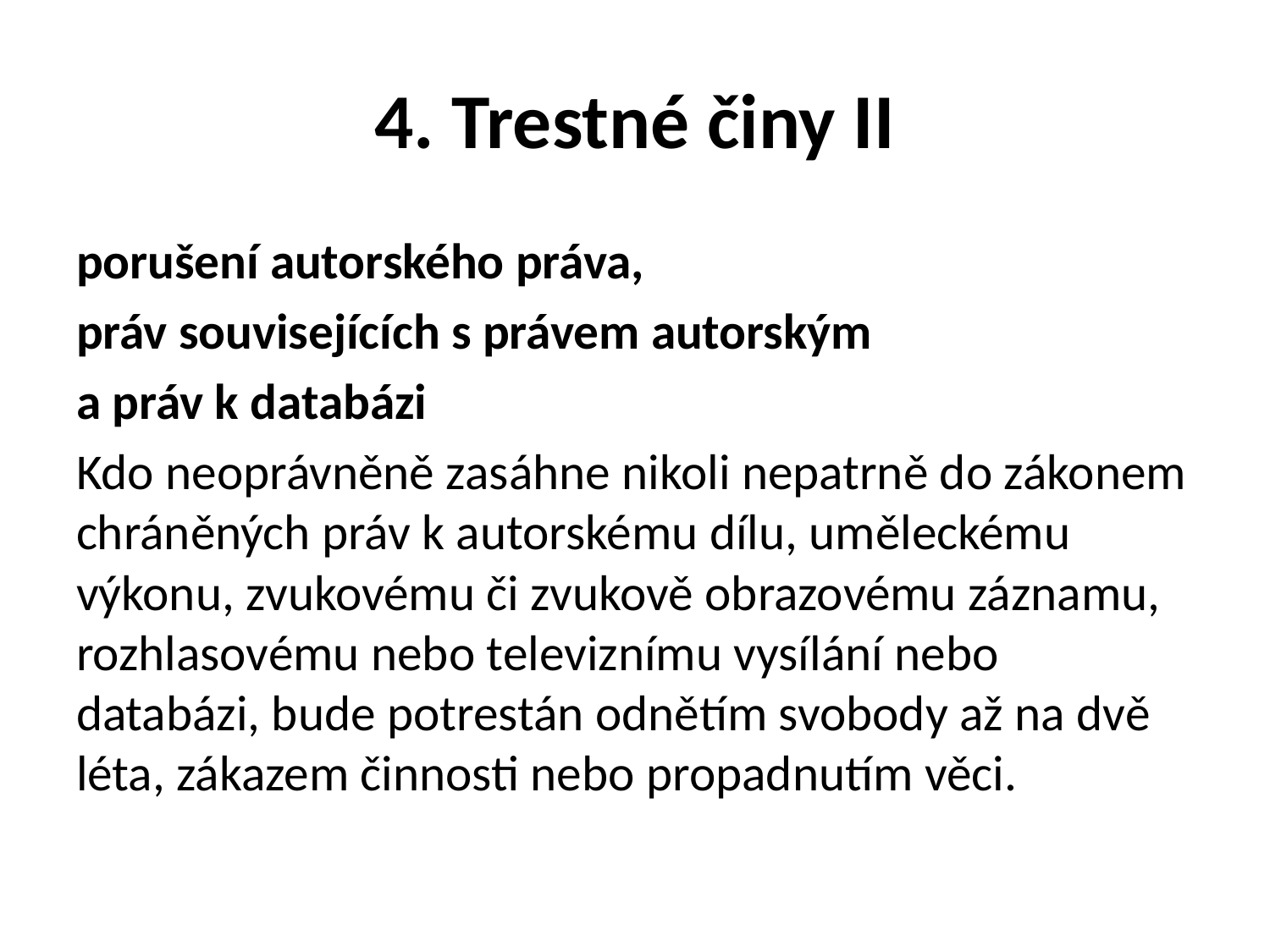

# 4. Trestné činy II
porušení autorského práva,
práv souvisejících s právem autorským
a práv k databázi
Kdo neoprávněně zasáhne nikoli nepatrně do zákonem chráněných práv k autorskému dílu, uměleckému výkonu, zvukovému či zvukově obrazovému záznamu, rozhlasovému nebo televiznímu vysílání nebo databázi, bude potrestán odnětím svobody až na dvě léta, zákazem činnosti nebo propadnutím věci.